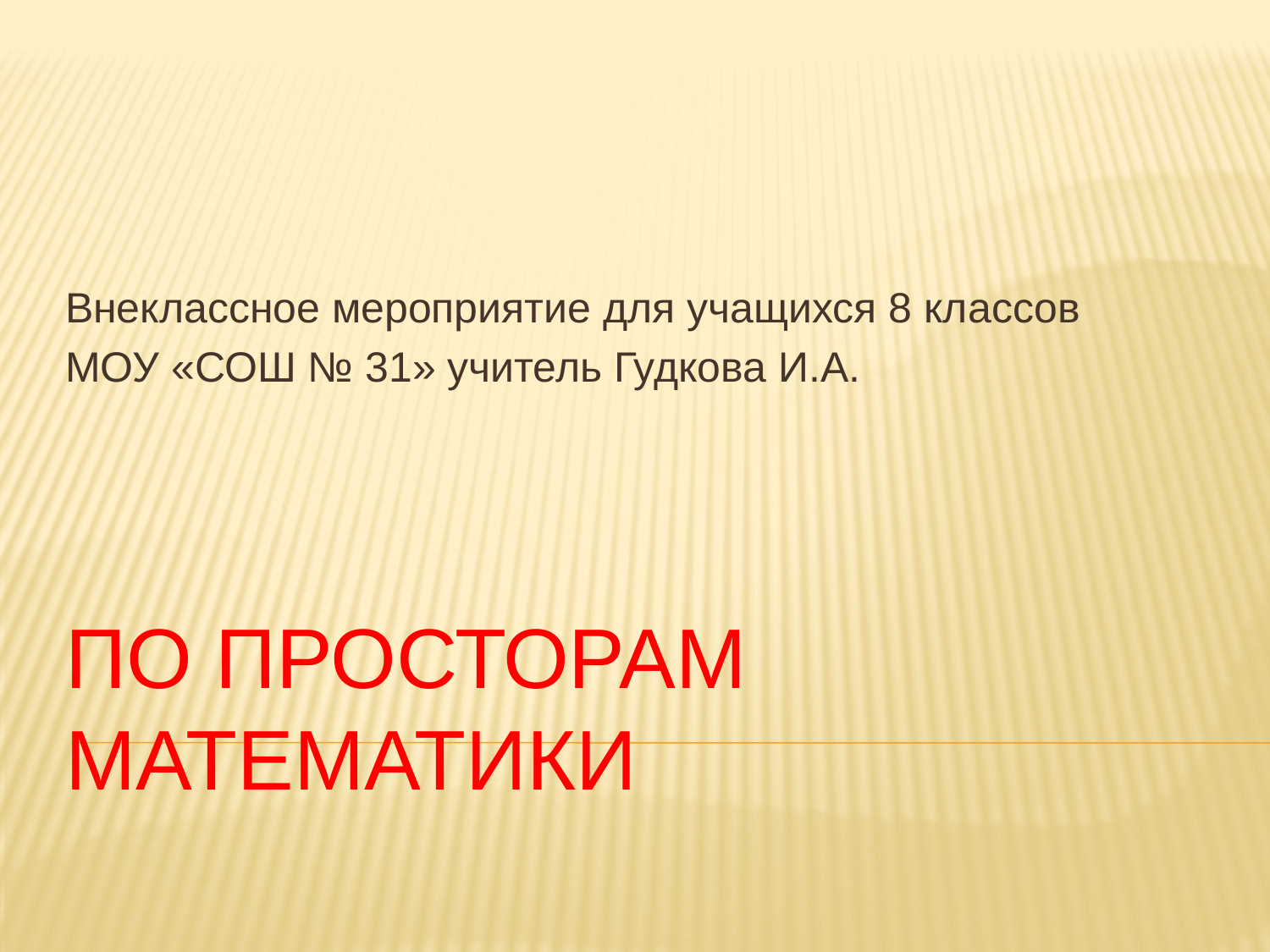

Внеклассное мероприятие для учащихся 8 классов
МОУ «СОШ № 31» учитель Гудкова И.А.

# По просторам математики